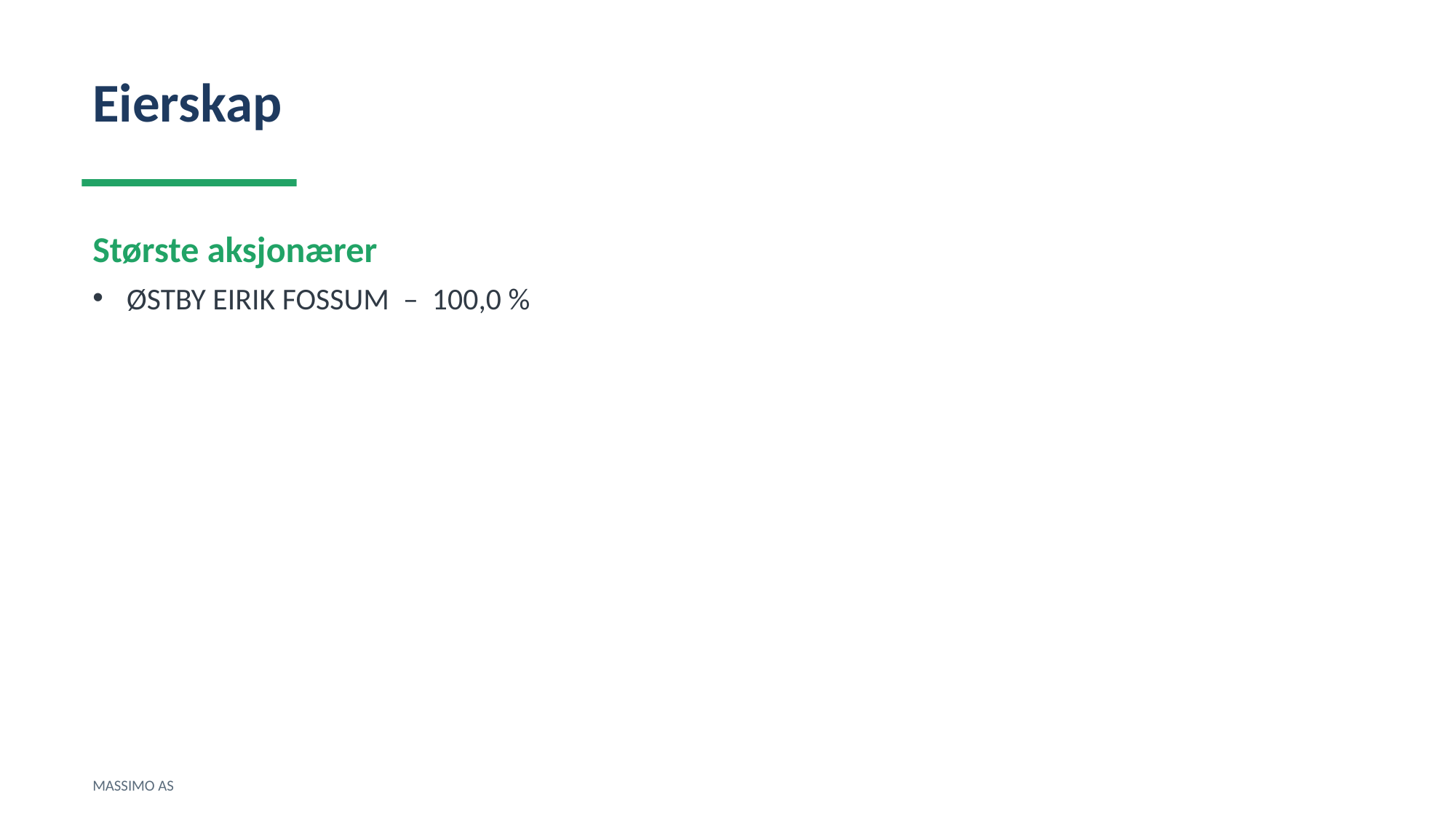

Eierskap

Største aksjonærer
ØSTBY EIRIK FOSSUM  –  100,0 %
MASSIMO AS